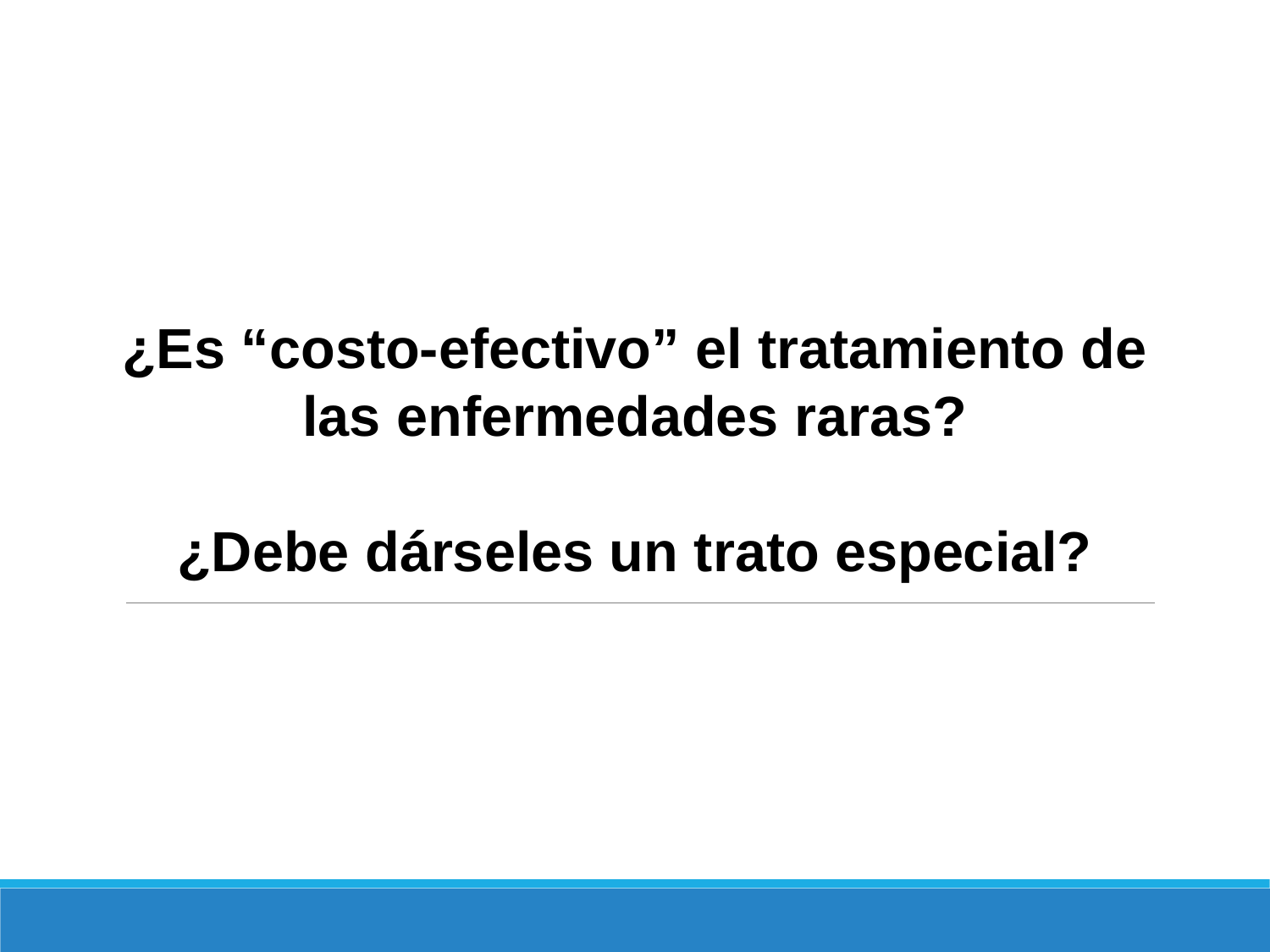

¿Es “costo-efectivo” el tratamiento de las enfermedades raras?
¿Debe dárseles un trato especial?